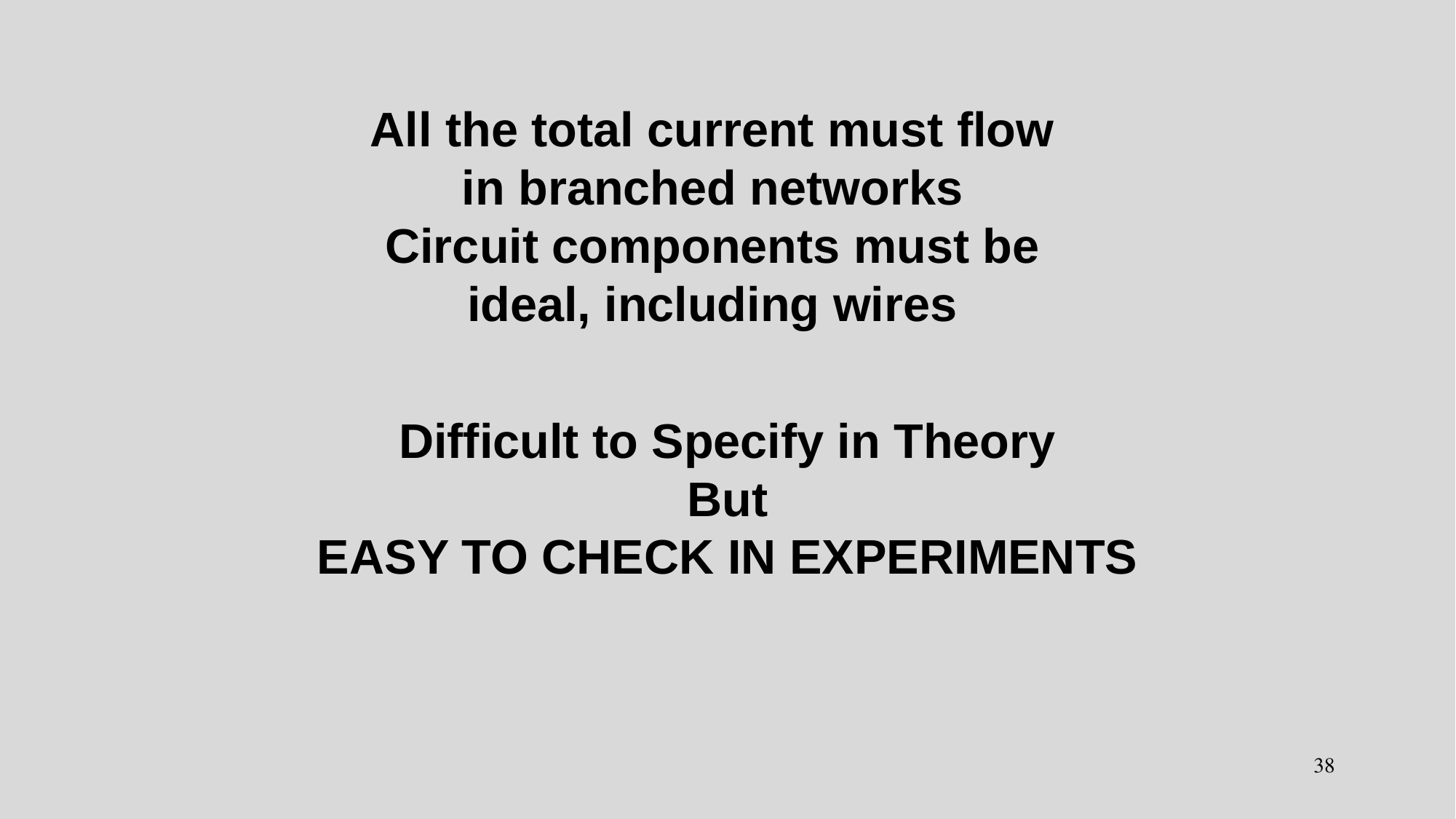

All the total current must flow in branched networks
Circuit components must be ideal, including wires
Difficult to Specify in Theory
But
EASY TO CHECK IN EXPERIMENTS
38